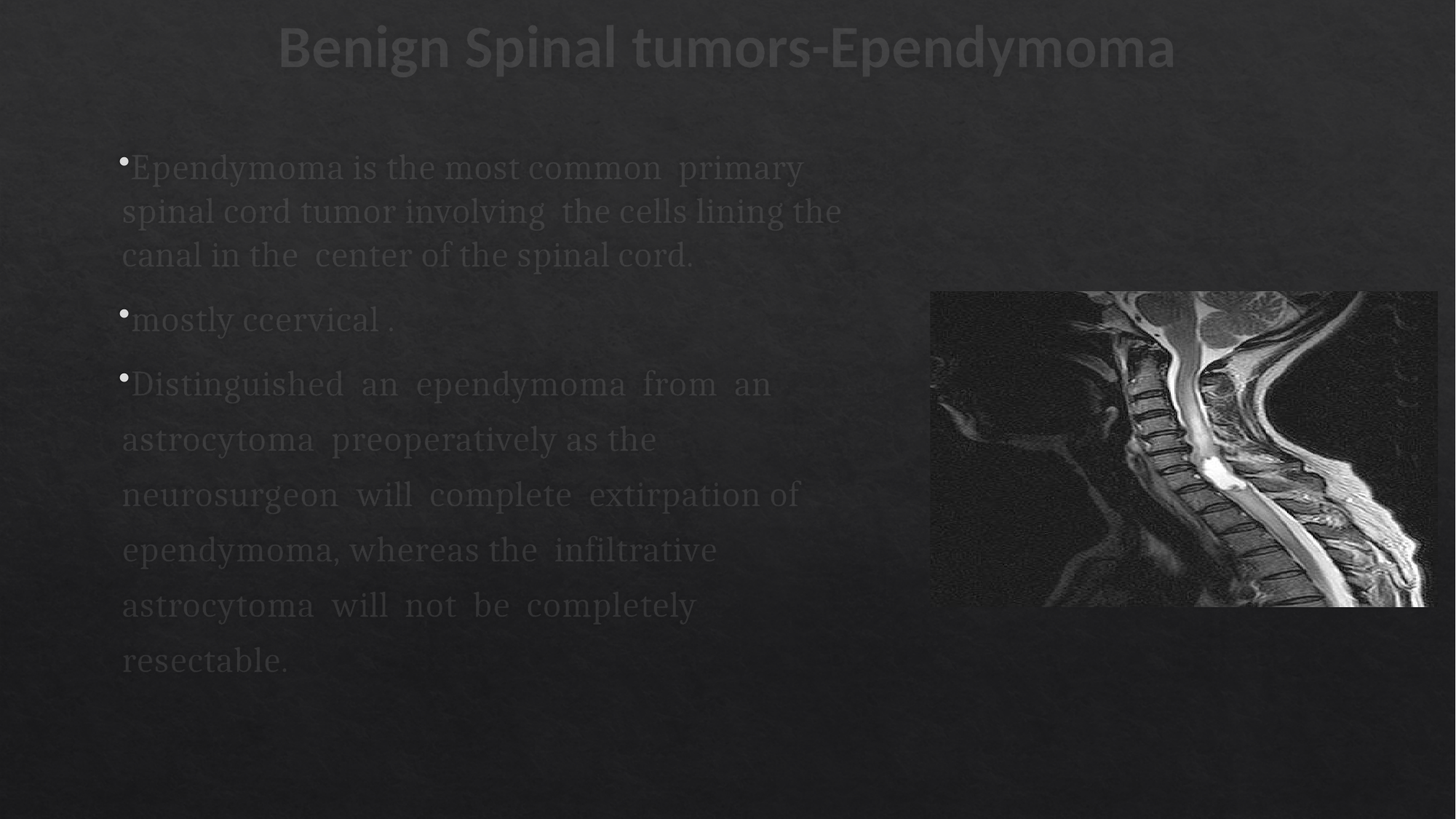

# Benign Spinal tumors-Ependymoma
Ependymoma is the most common  primary spinal cord tumor involving  the cells lining the canal in the  center of the spinal cord.
mostly ccervical .
Distinguished  an  ependymoma  from  an astrocytoma  preoperatively as the  neurosurgeon  will  complete  extirpation of  ependymoma, whereas the  infiltrative astrocytoma  will  not  be  completely  resectable.